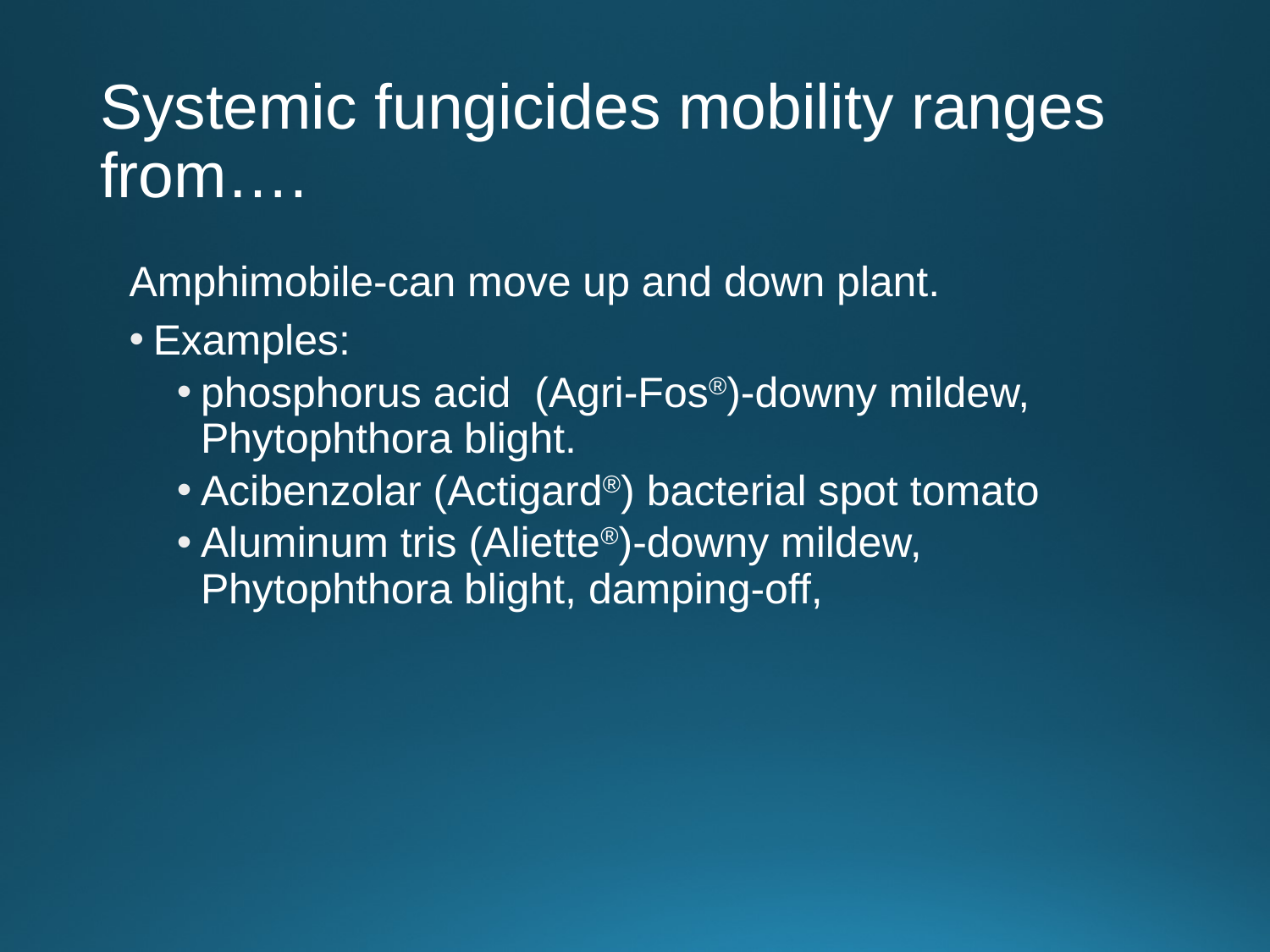

# Systemic fungicides mobility ranges from….
Amphimobile-can move up and down plant.
Examples:
phosphorus acid  (Agri-Fos®)-downy mildew, Phytophthora blight.
Acibenzolar (Actigard®) bacterial spot tomato
Aluminum tris (Aliette®)-downy mildew, Phytophthora blight, damping-off,